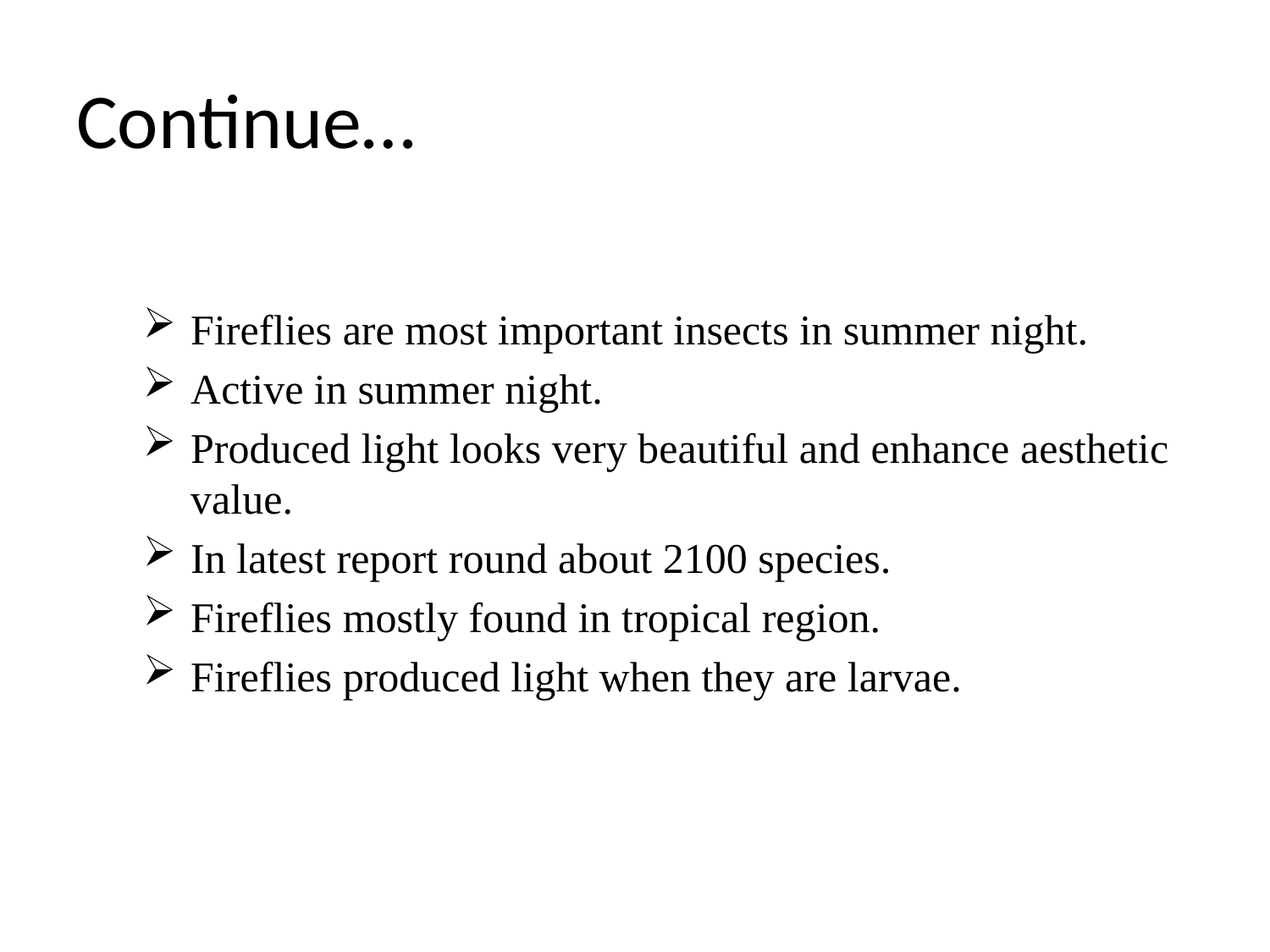

# Continue…
Fireflies are most important insects in summer night.
Active in summer night.
Produced light looks very beautiful and enhance aesthetic value.
In latest report round about 2100 species.
Fireflies mostly found in tropical region.
Fireflies produced light when they are larvae.